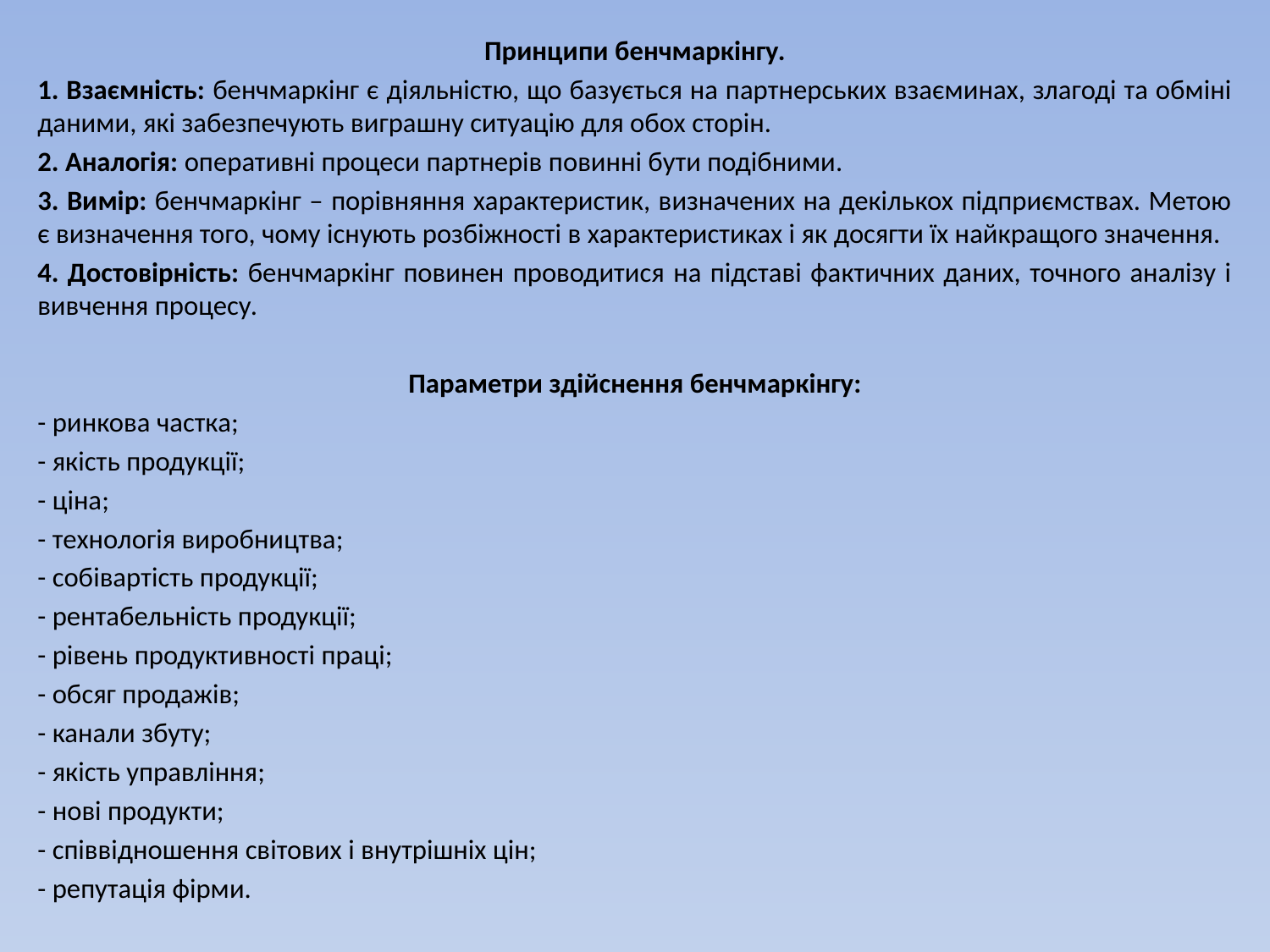

Принципи бенчмаркінгу.
1. Взаємність: бенчмаркінг є діяльністю, що базується на партнерських взаєминах, злагоді та обміні даними, які забезпечують виграшну ситуацію для обох сторін.
2. Аналогія: оперативні процеси партнерів повинні бути подібними.
3. Вимір: бенчмаркінг – порівняння характеристик, визначених на декількох підприємствах. Метою є визначення того, чому існують розбіжності в характеристиках і як досягти їх найкращого значення.
4. Достовірність: бенчмаркінг повинен проводитися на підставі фактичних даних, точного аналізу і вивчення процесу.

Параметри здійснення бенчмаркінгу:
- ринкова частка;
- якість продукції;
- ціна;
- технологія виробництва;
- собівартість продукції;
- рентабельність продукції;
- рівень продуктивності праці;
- обсяг продажів;
- канали збуту;
- якість управління;
- нові продукти;
- співвідношення світових і внутрішніх цін;
- репутація фірми.